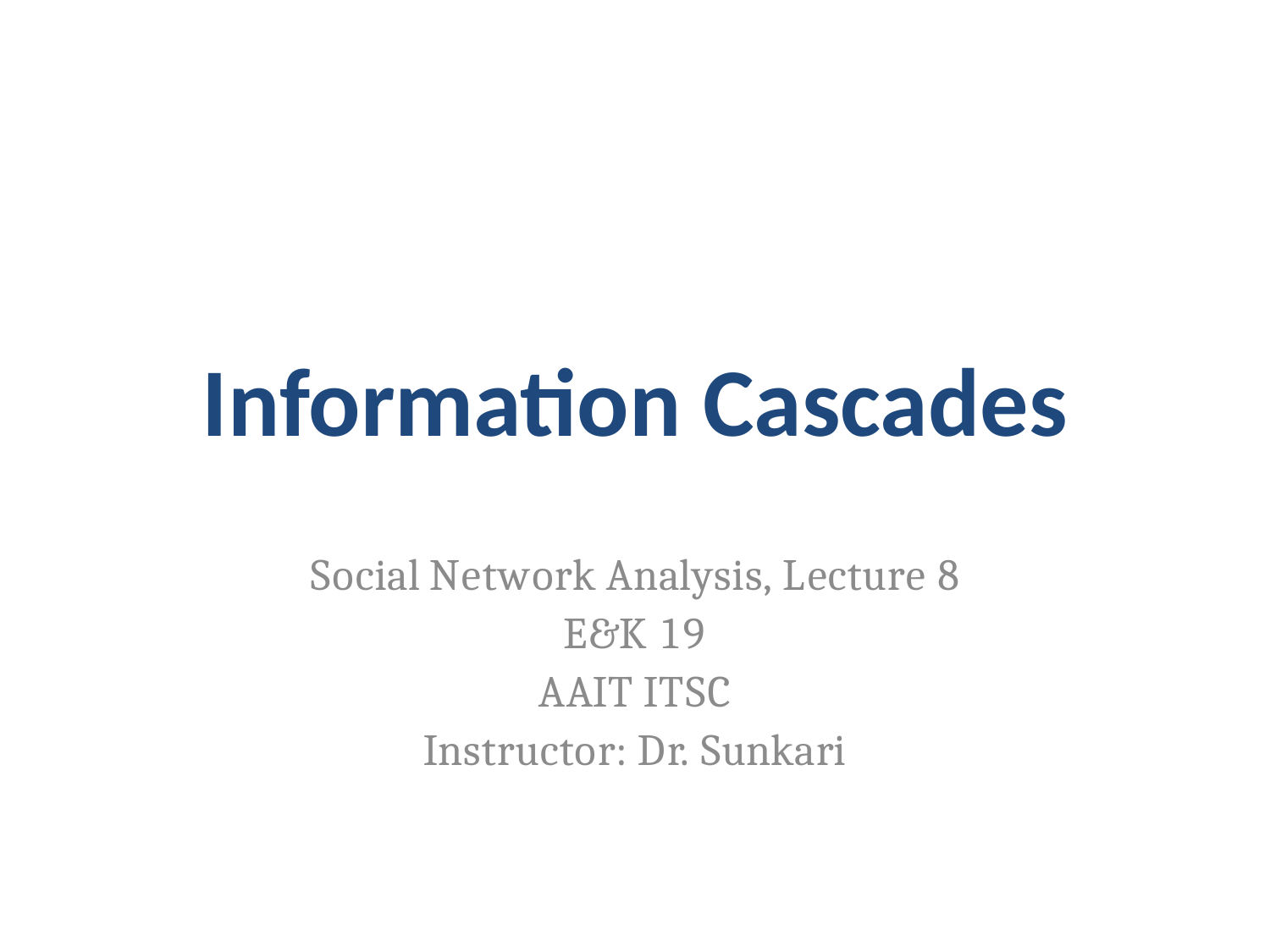

# Information Cascades
Social Network Analysis, Lecture 8
E&K 19
AAIT ITSC
Instructor: Dr. Sunkari